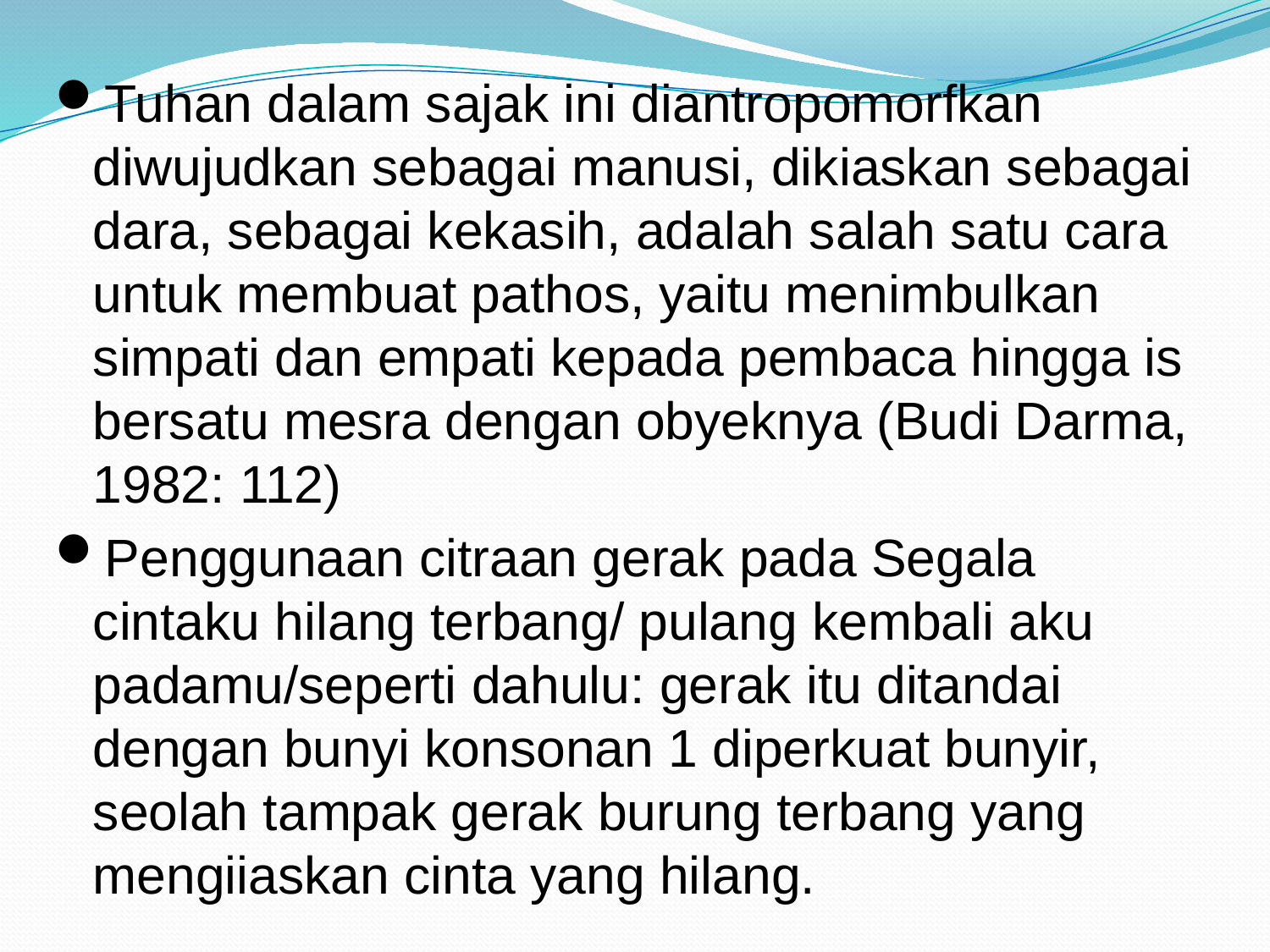

Tuhan dalam sajak ini diantropomorfkan diwujudkan sebagai manusi, dikiaskan sebagai dara, sebagai kekasih, adalah salah satu cara untuk membuat pathos, yaitu menimbulkan simpati dan empati kepada pembaca hingga is bersatu mesra dengan obyeknya (Budi Darma, 1982: 112)
Penggunaan citraan gerak pada Segala cintaku hilang terbang/ pulang kembali aku padamu/seperti dahulu: gerak itu ditandai dengan bunyi konsonan 1 diperkuat bunyir, seolah tampak gerak burung terbang yang mengiiaskan cinta yang hilang.